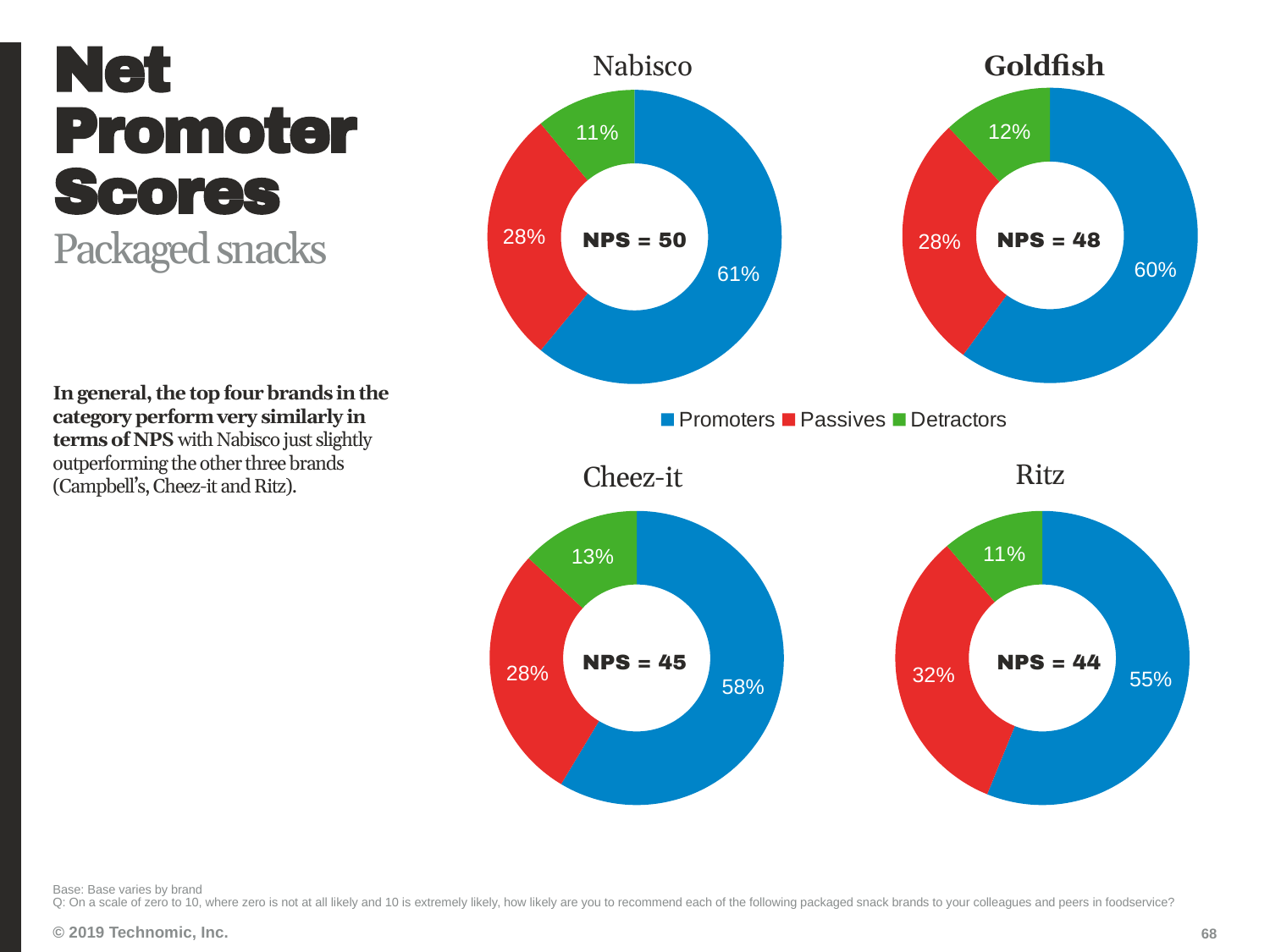

# Net Promoter Scores

### Chart: Nabisco

| Category | Kettle |
|---|---|
| Promoters | 0.61 |
| Passives | 0.28 |
| Detractors | 0.11 |

### Chart: Goldfish

| Category | goldfish |
|---|---|
| Promoters | 0.6 |
| Passives | 0.28 |
| Detractors | 0.12 |
NPS = 50
NPS = 48
Packaged snacks
In general, the top four brands in the category perform very similarly in terms of NPS with Nabisco just slightly outperforming the other three brands (Campbell’s, Cheez-it and Ritz).

### Chart: Cheez-it

| Category | Campbell's |
|---|---|
| Promoters | 0.58 |
| Passives | 0.28 |
| Detractors | 0.13 |

### Chart: Ritz

| Category | Kettle |
|---|---|
| Promoters | 0.55 |
| Passives | 0.32 |
| Detractors | 0.11 |
NPS = 45
NPS = 44
Base: Base varies by brand
Q: On a scale of zero to 10, where zero is not at all likely and 10 is extremely likely, how likely are you to recommend each of the following packaged snack brands to your colleagues and peers in foodservice?
68